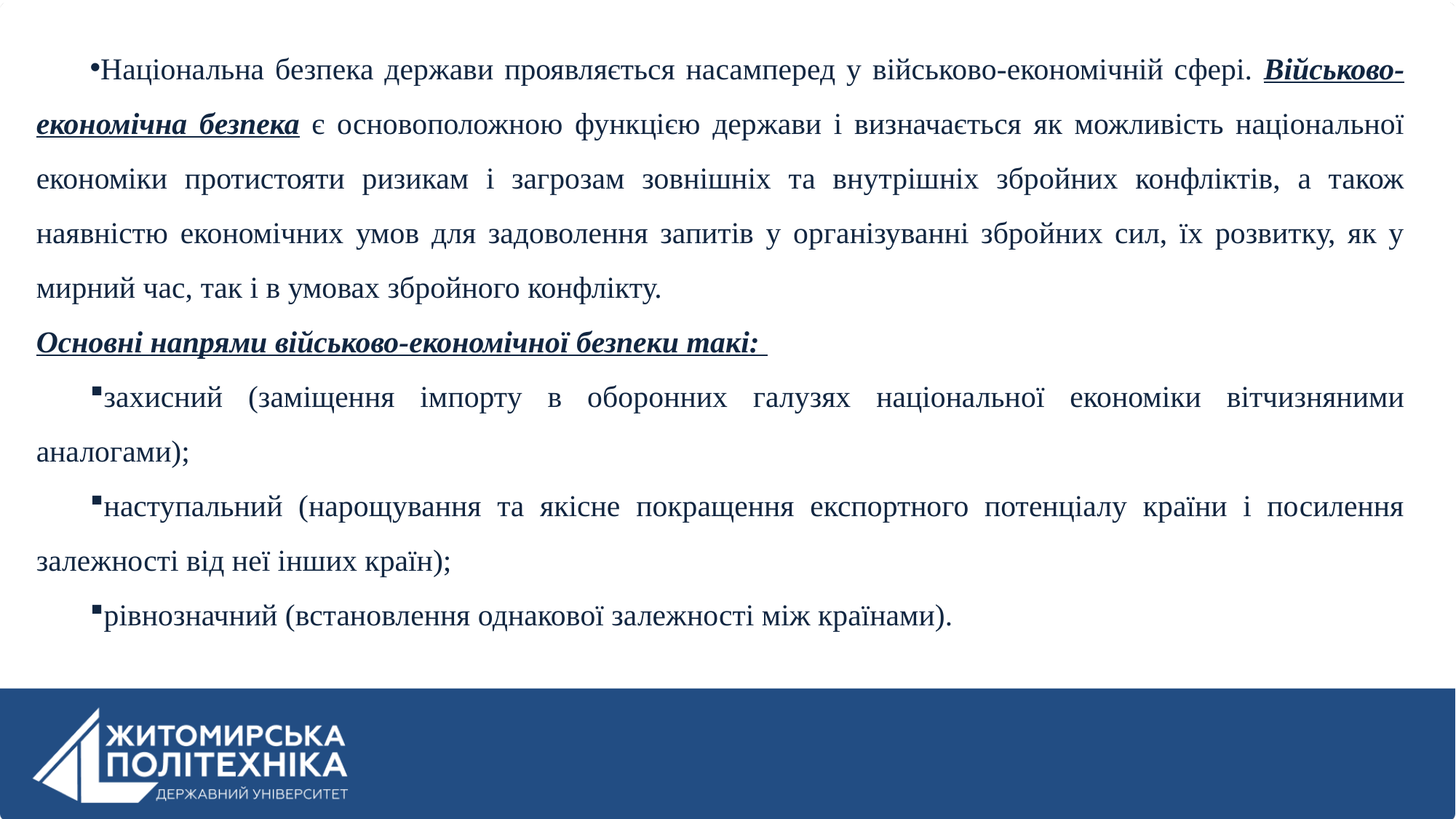

Національна безпека держави проявляється насамперед у військово-економічній сфері. Військово-економічна безпека є основоположною функцією держави і визначається як можливість національної економіки протистояти ризикам і загрозам зовнішніх та внутрішніх збройних конфліктів, а також наявністю економічних умов для задоволення запитів у організуванні збройних сил, їх розвитку, як у мирний час, так і в умовах збройного конфлікту.
Основні напрями військово-економічної безпеки такі:
захисний (заміщення імпорту в оборонних галузях національної економіки вітчизняними аналогами);
наступальний (нарощування та якісне покращення експортного потенціалу країни і посилення залежності від неї інших країн);
рівнозначний (встановлення однакової залежності між країнами).